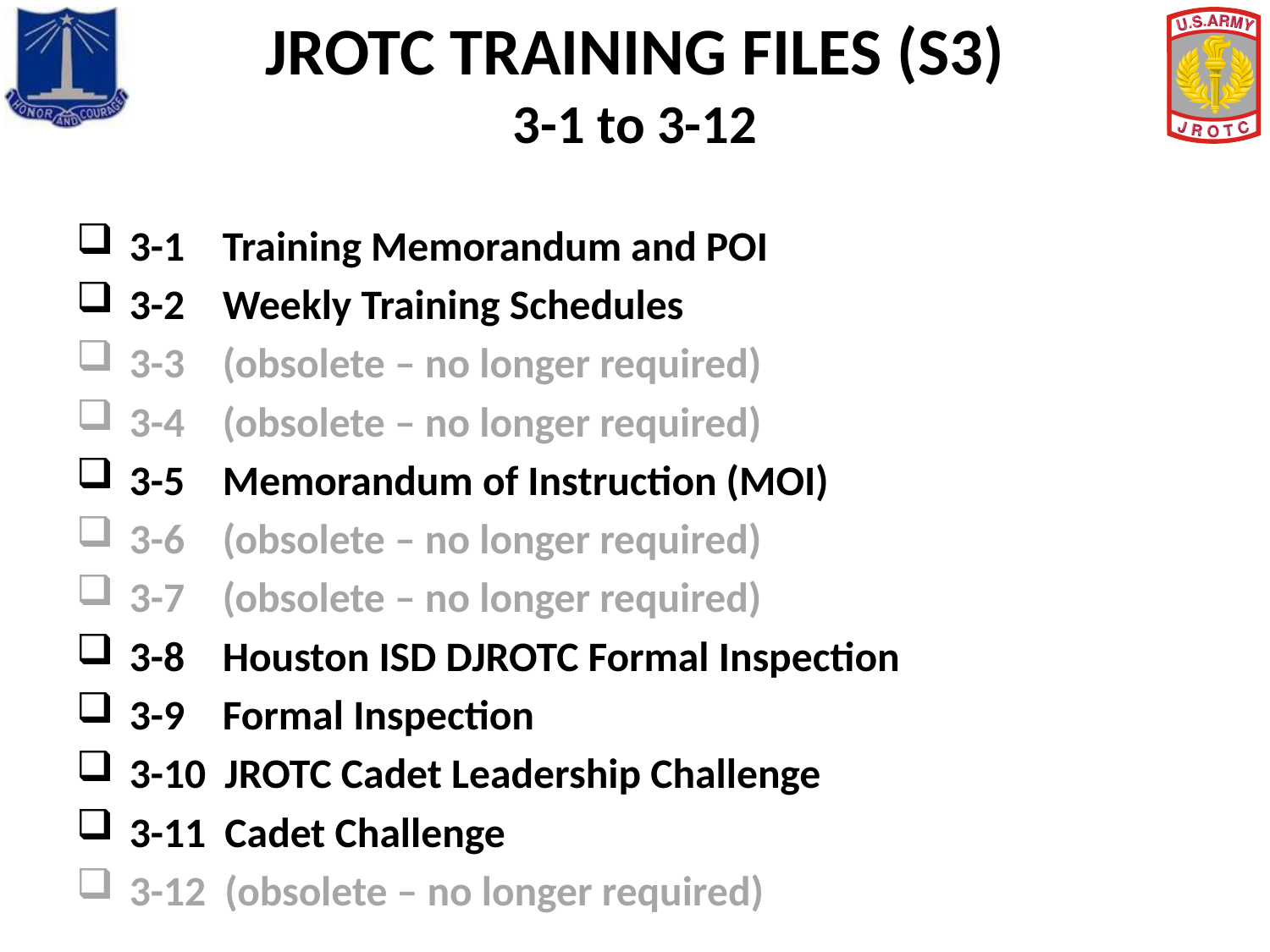

# JROTC TRAINING FILES (S3) 3-1 to 3-12
 3-1    Training Memorandum and POI
 3-2    Weekly Training Schedules
 3-3    (obsolete – no longer required)
 3-4    (obsolete – no longer required)
 3-5    Memorandum of Instruction (MOI)
 3-6    (obsolete – no longer required)
 3-7    (obsolete – no longer required)
 3-8    Houston ISD DJROTC Formal Inspection
 3-9    Formal Inspection
 3-10  JROTC Cadet Leadership Challenge
 3-11  Cadet Challenge
 3-12  (obsolete – no longer required)